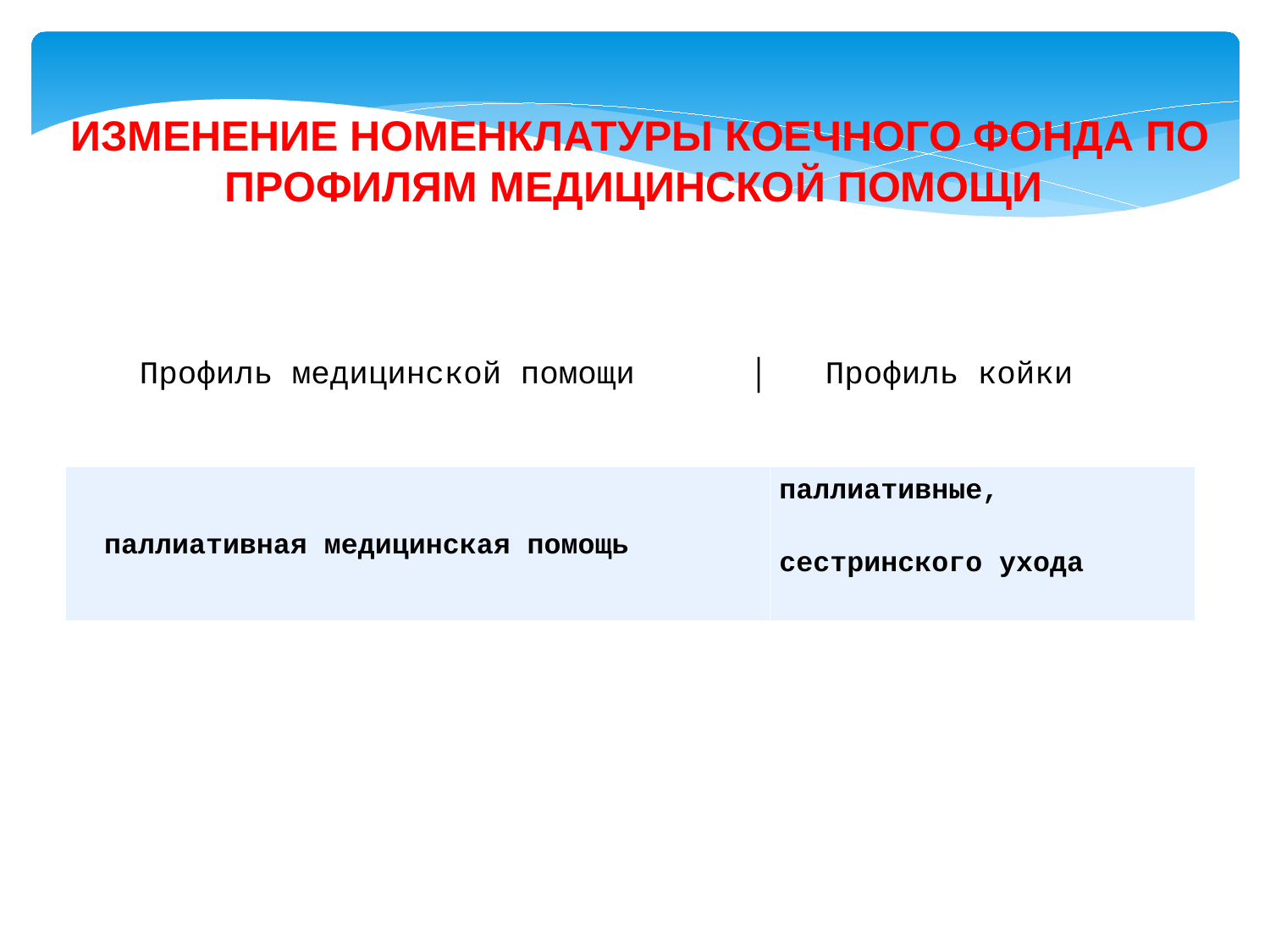

ИЗМЕНЕНИЕ НОМЕНКЛАТУРЫ КОЕЧНОГО ФОНДА ПО ПРОФИЛЯМ МЕДИЦИНСКОЙ ПОМОЩИ
   Профиль медицинской помощи      │   Профиль койки

| паллиативная медицинская помощь | паллиативные, сестринского ухода |
| --- | --- |